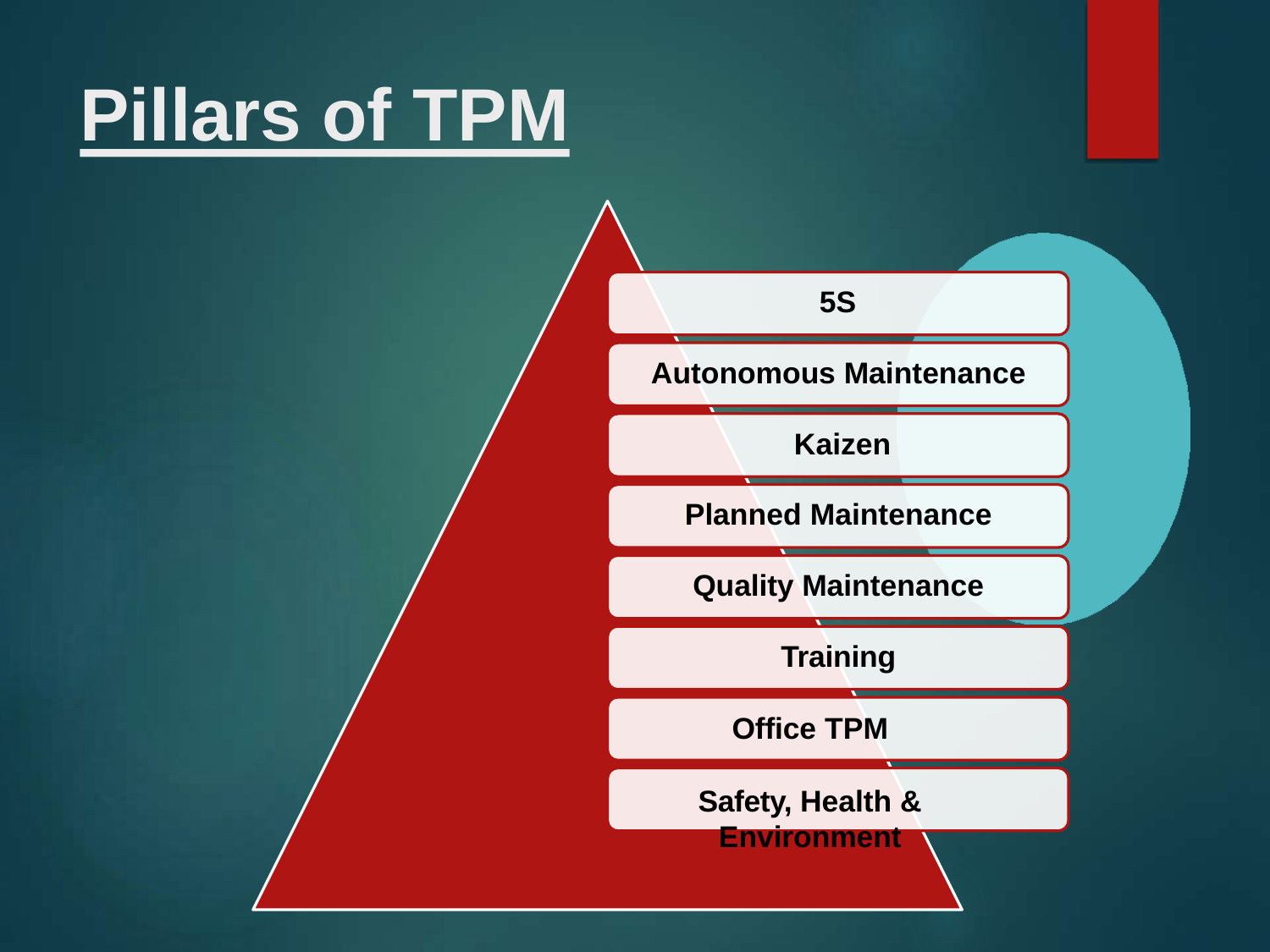

# Pillars of TPM

5S
Autonomous Maintenance  Kaizen
Planned Maintenance  Quality Maintenance  Training

Office TPM

Safety, Health & Environment